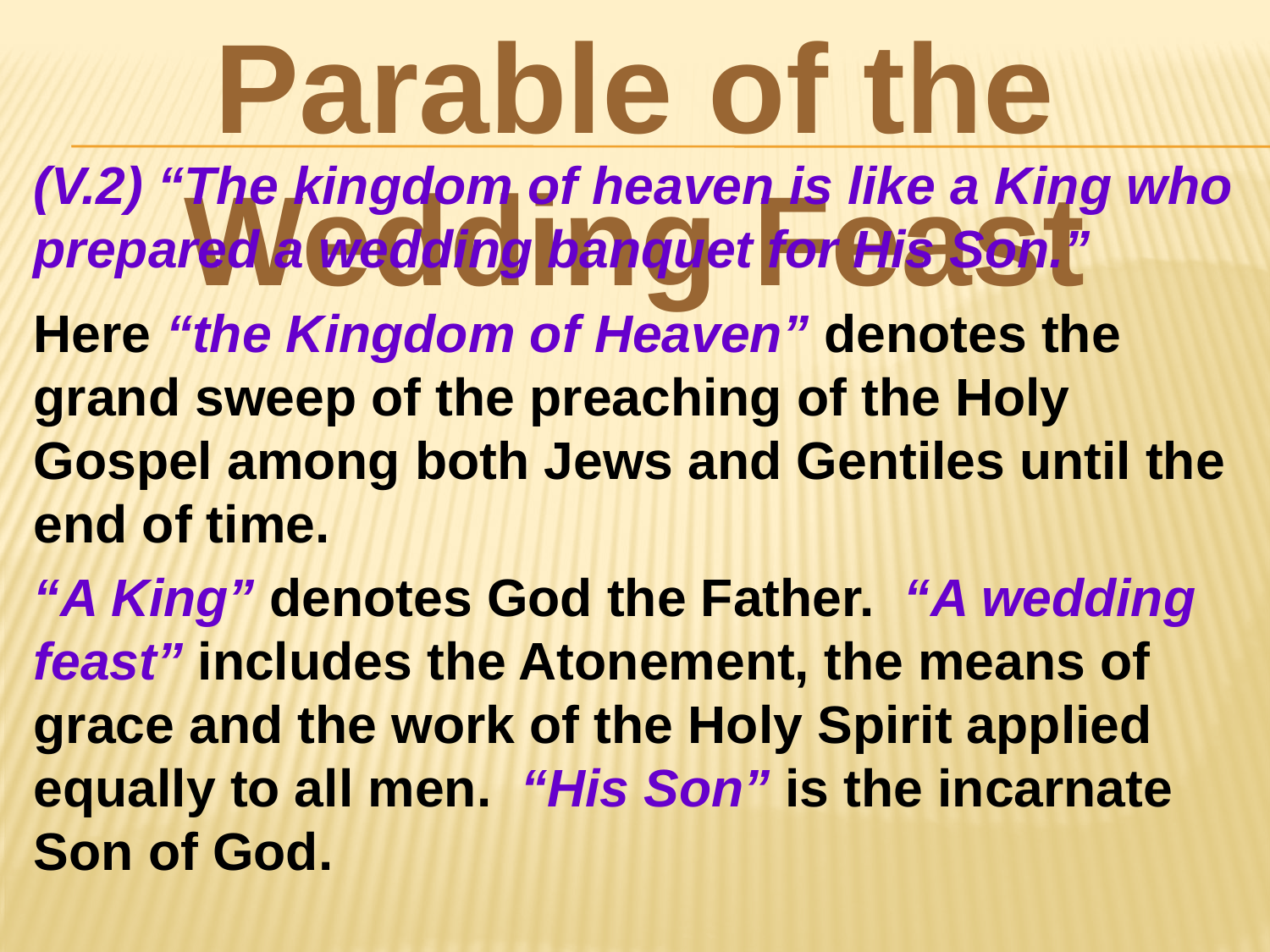

Parable of the Wedding Feast
(V.2) “The kingdom of heaven is like a King who prepared a wedding banquet for His Son.”
Here “the Kingdom of Heaven” denotes the grand sweep of the preaching of the Holy Gospel among both Jews and Gentiles until the end of time.
“A King” denotes God the Father.  “A wedding feast” includes the Atonement, the means of grace and the work of the Holy Spirit applied equally to all men.  “His Son” is the incarnate Son of God.